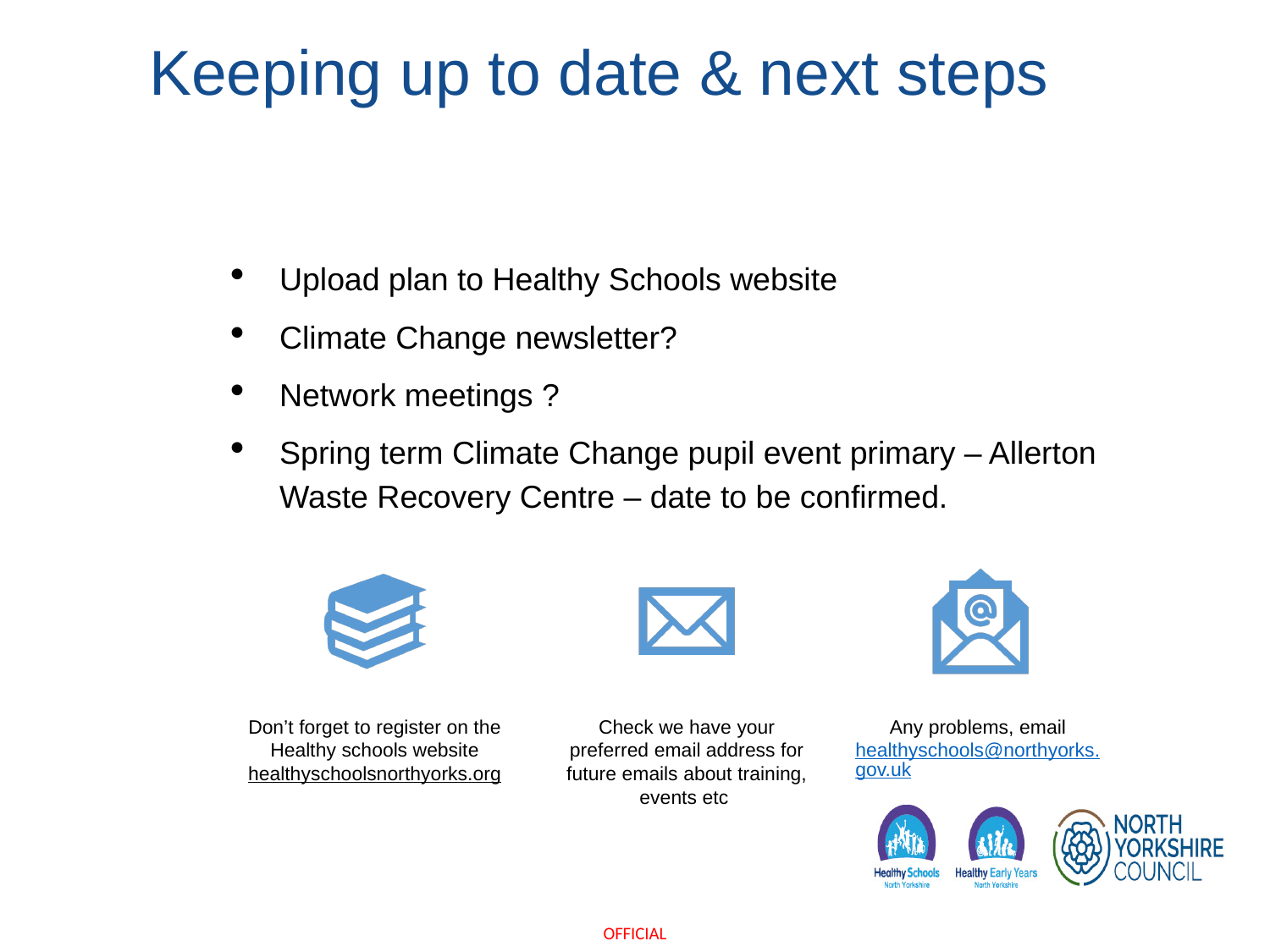

# Keeping up to date & next steps
Upload plan to Healthy Schools website
Climate Change newsletter?
Network meetings ?
Spring term Climate Change pupil event primary – Allerton Waste Recovery Centre – date to be confirmed.

Don’t forget to register on the Healthy schools website healthyschoolsnorthyorks.org
Check we have your preferred email address for future emails about training, events etc
Any problems, email healthyschools@northyorks.gov.uk